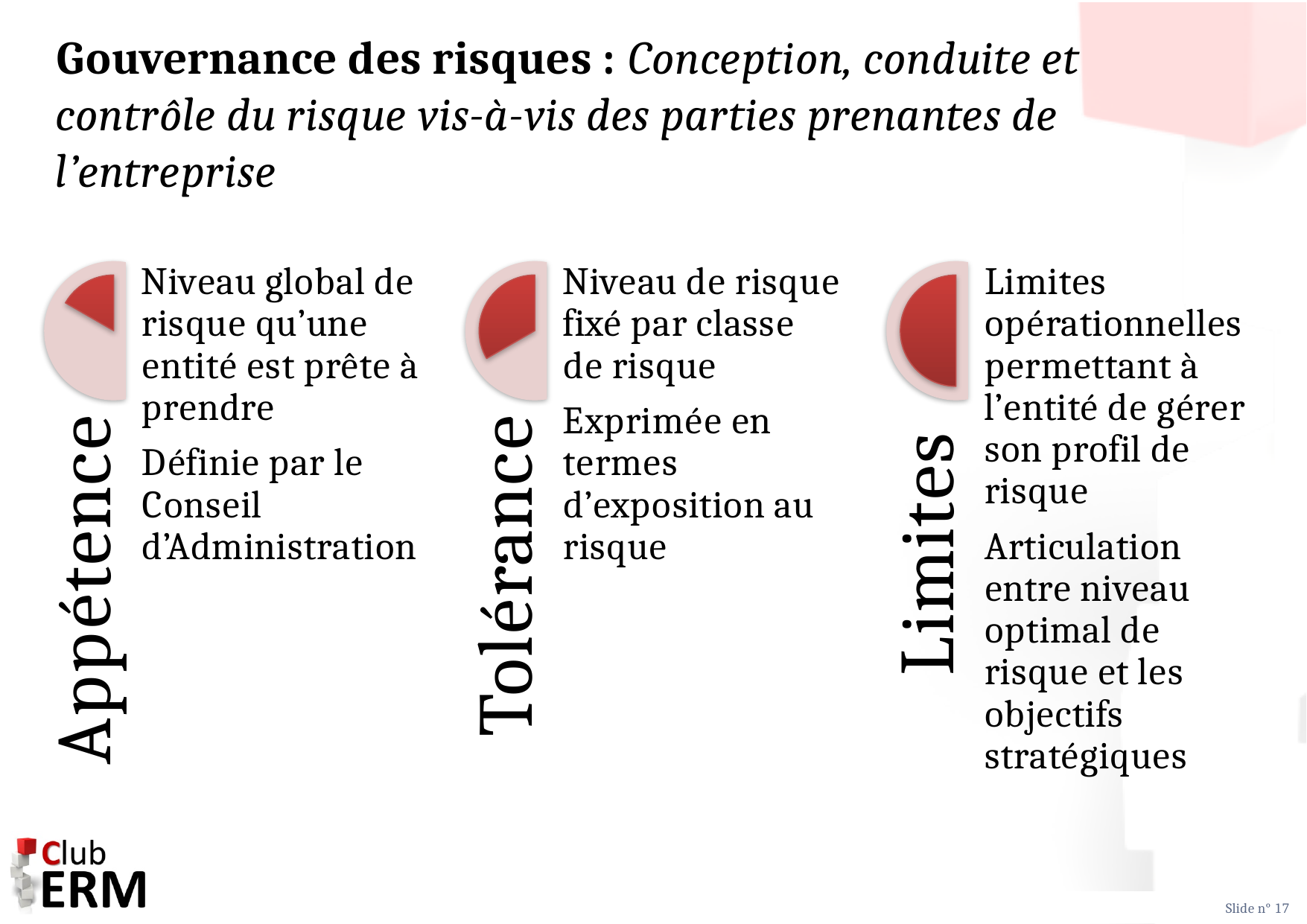

# Gouvernance des risques : Conception, conduite et contrôle du risque vis-à-vis des parties prenantes de l’entreprise
Appétence
Niveau global de risque qu’une entité est prête à prendre
Définie par le Conseil d’Administration
Tolérance
Niveau de risque fixé par classe de risque
Exprimée en termes d’exposition au risque
Limites
Limites opérationnelles permettant à l’entité de gérer son profil de risque
Articulation entre niveau optimal de risque et les objectifs stratégiques